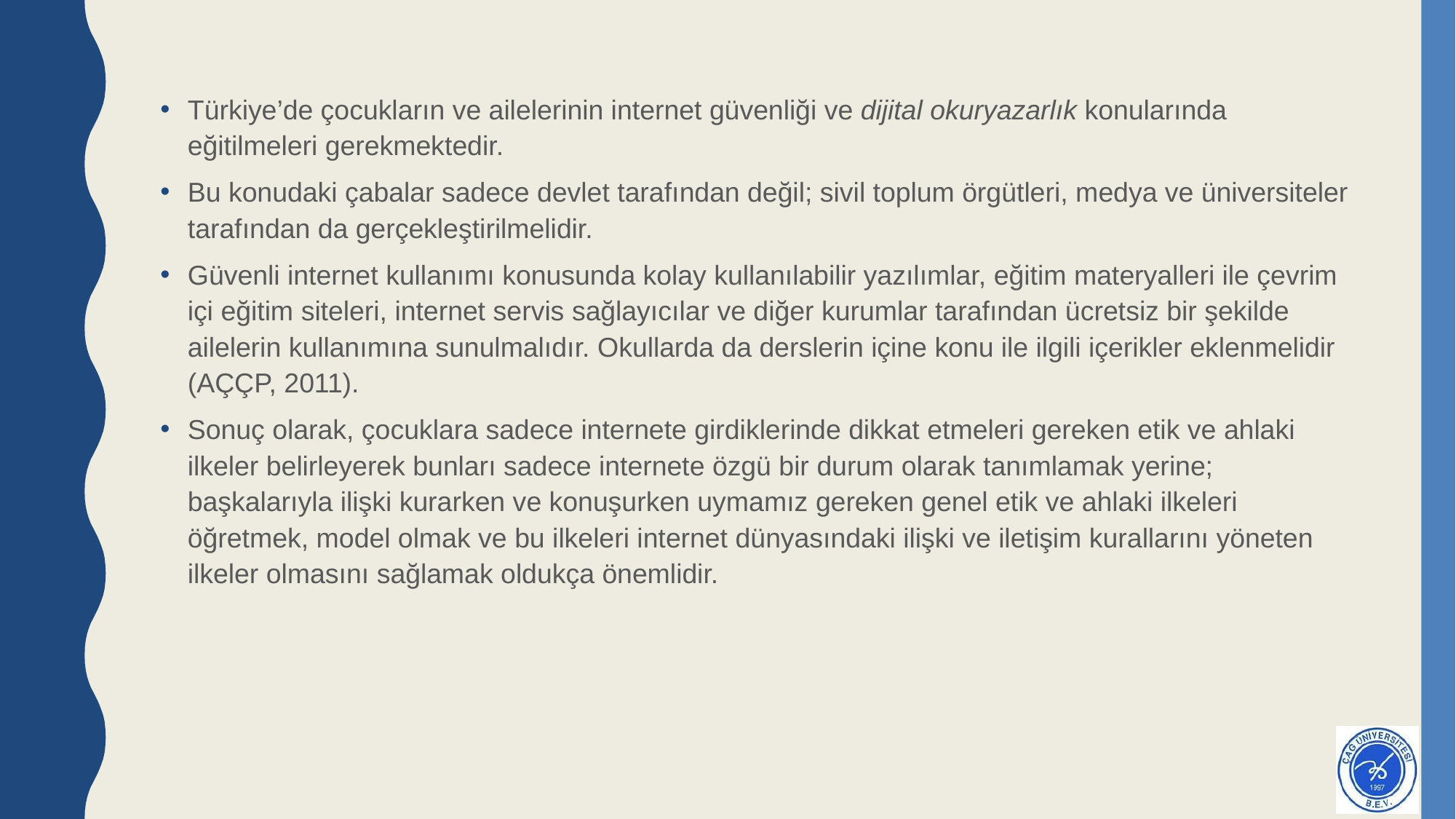

#
Türkiye’de çocukların ve ailelerinin internet güvenliği ve dijital okuryazarlık konularında eğitilmeleri gerekmektedir.
Bu konudaki çabalar sadece devlet tarafından değil; sivil toplum örgütleri, medya ve üniversiteler tarafından da gerçekleştirilmelidir.
Güvenli internet kullanımı konusunda kolay kullanılabilir yazılımlar, eğitim materyalleri ile çevrim içi eğitim siteleri, internet servis sağlayıcılar ve diğer kurumlar tarafından ücretsiz bir şekilde ailelerin kullanımına sunulmalıdır. Okullarda da derslerin içine konu ile ilgili içerikler eklenmelidir (AÇÇP, 2011).
Sonuç olarak, çocuklara sadece internete girdiklerinde dikkat etmeleri gereken etik ve ahlaki ilkeler belirleyerek bunları sadece internete özgü bir durum olarak tanımlamak yerine; başkalarıyla ilişki kurarken ve konuşurken uymamız gereken genel etik ve ahlaki ilkeleri öğretmek, model olmak ve bu ilkeleri internet dünyasındaki ilişki ve iletişim kurallarını yöneten ilkeler olmasını sağlamak oldukça önemlidir.